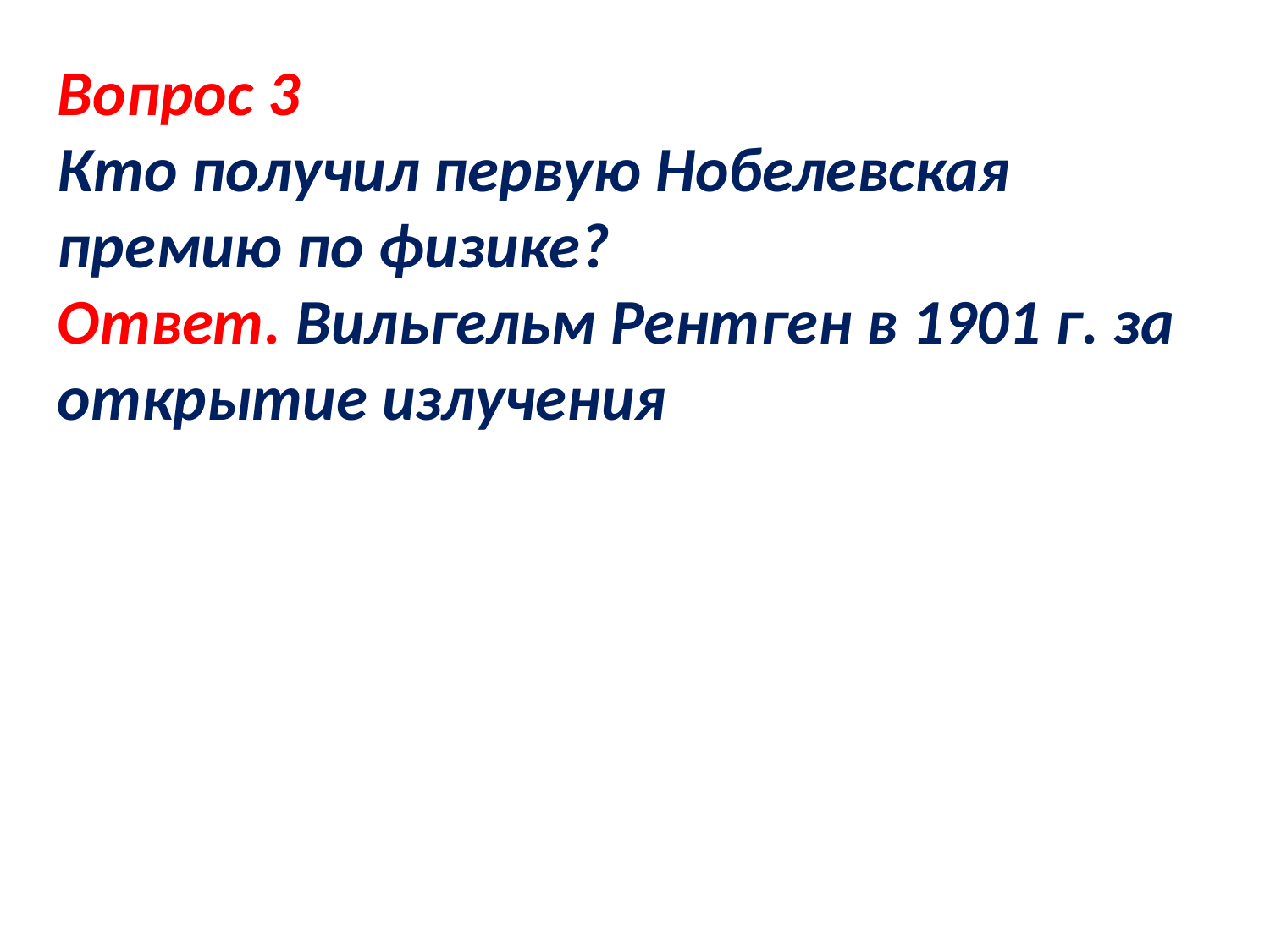

Вопрос 3
Кто получил первую Нобелевская премию по физике?
Ответ. Вильгельм Рентген в 1901 г. за открытие излучения